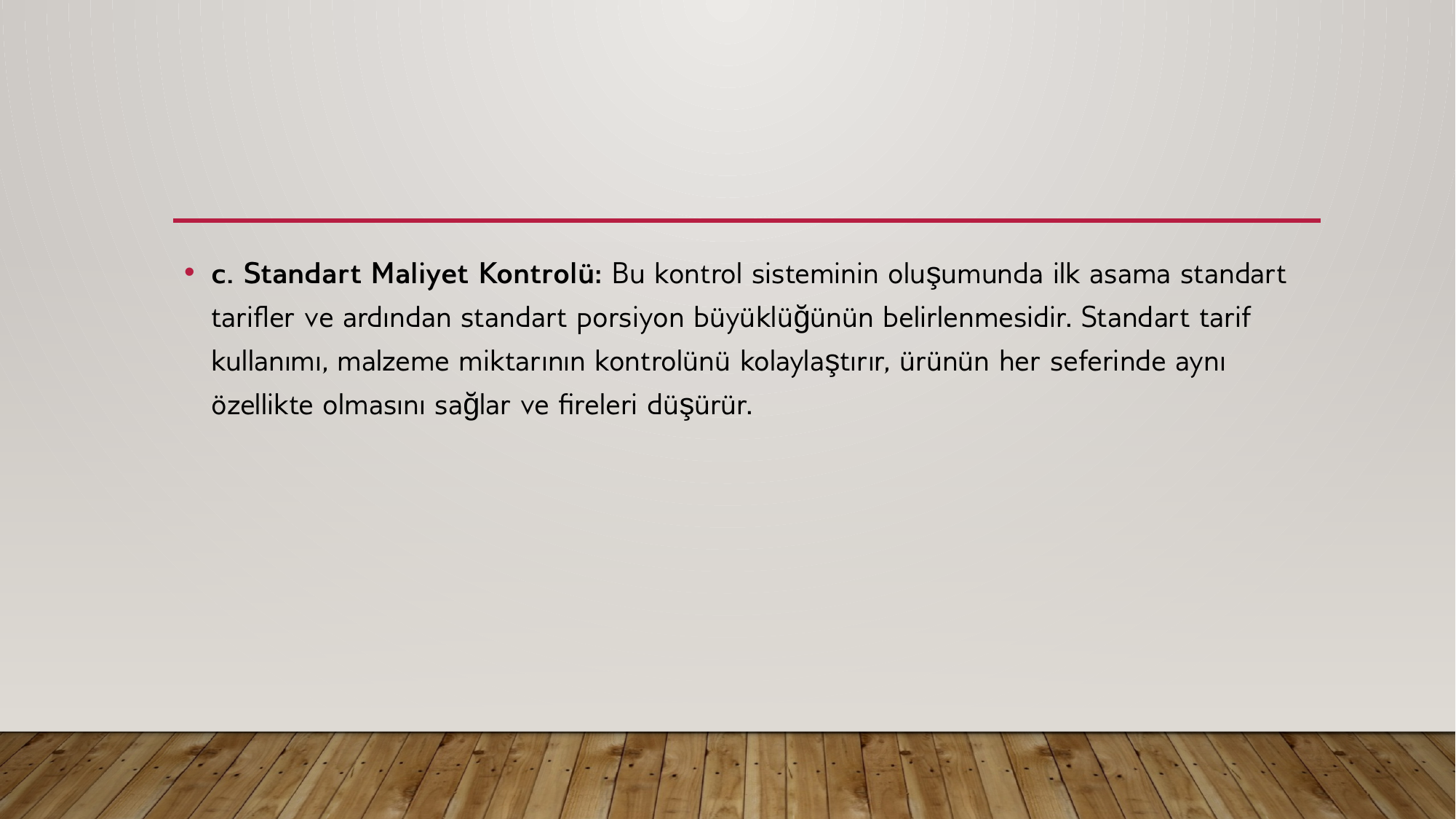

#
c. Standart Maliyet Kontrolü: Bu kontrol sisteminin oluşumunda ilk asama standart tarifler ve ardından standart porsiyon büyüklüğünün belirlenmesidir. Standart tarif kullanımı, malzeme miktarının kontrolünü kolaylaştırır, ürünün her seferinde aynı özellikte olmasını sağlar ve fireleri düşürür.